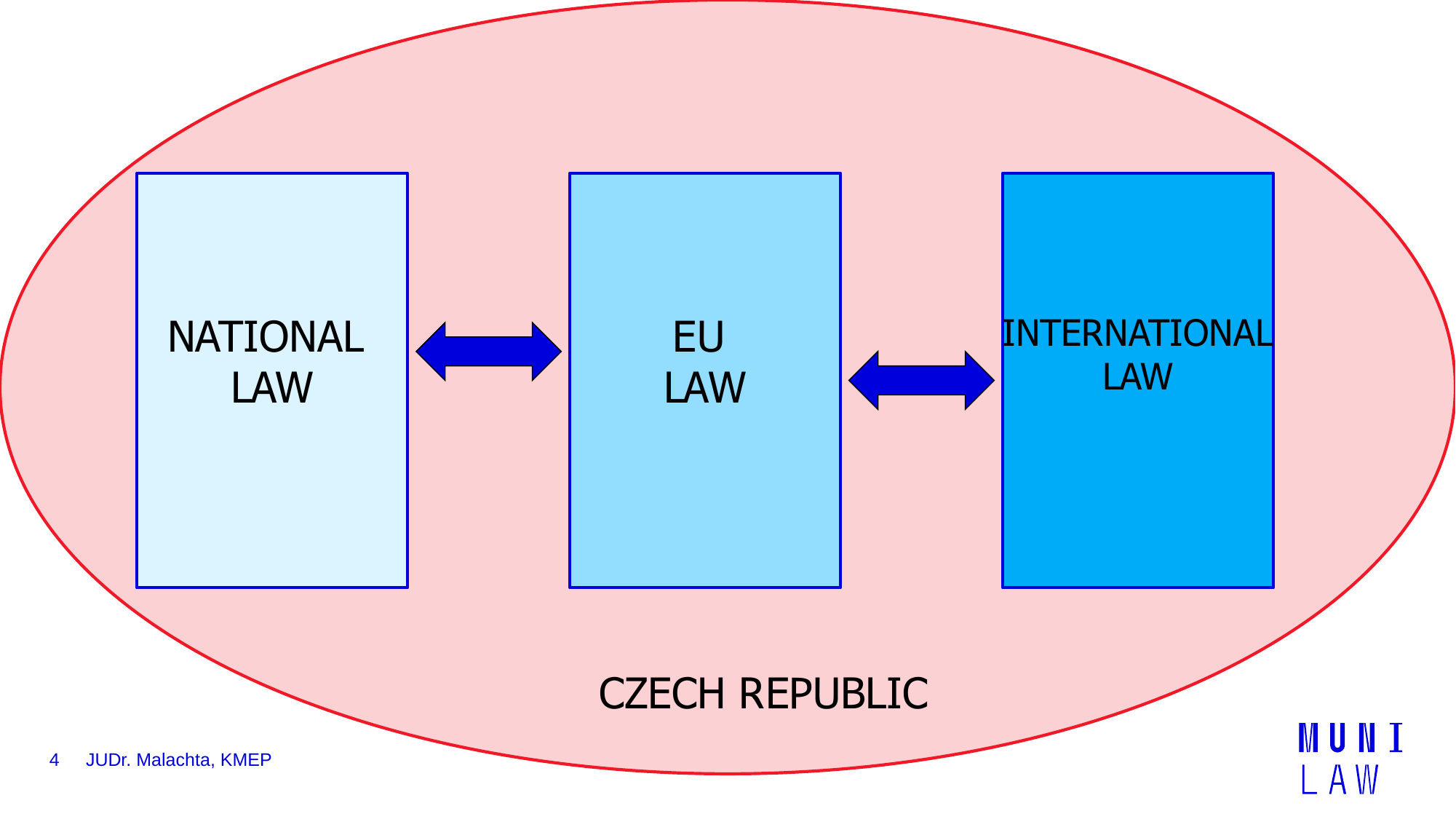

EU
LAW

INTERNATIONAL
LAW

NATIONAL
LAW

									CZECH REPUBLIC

4
JUDr. Malachta, KMEP